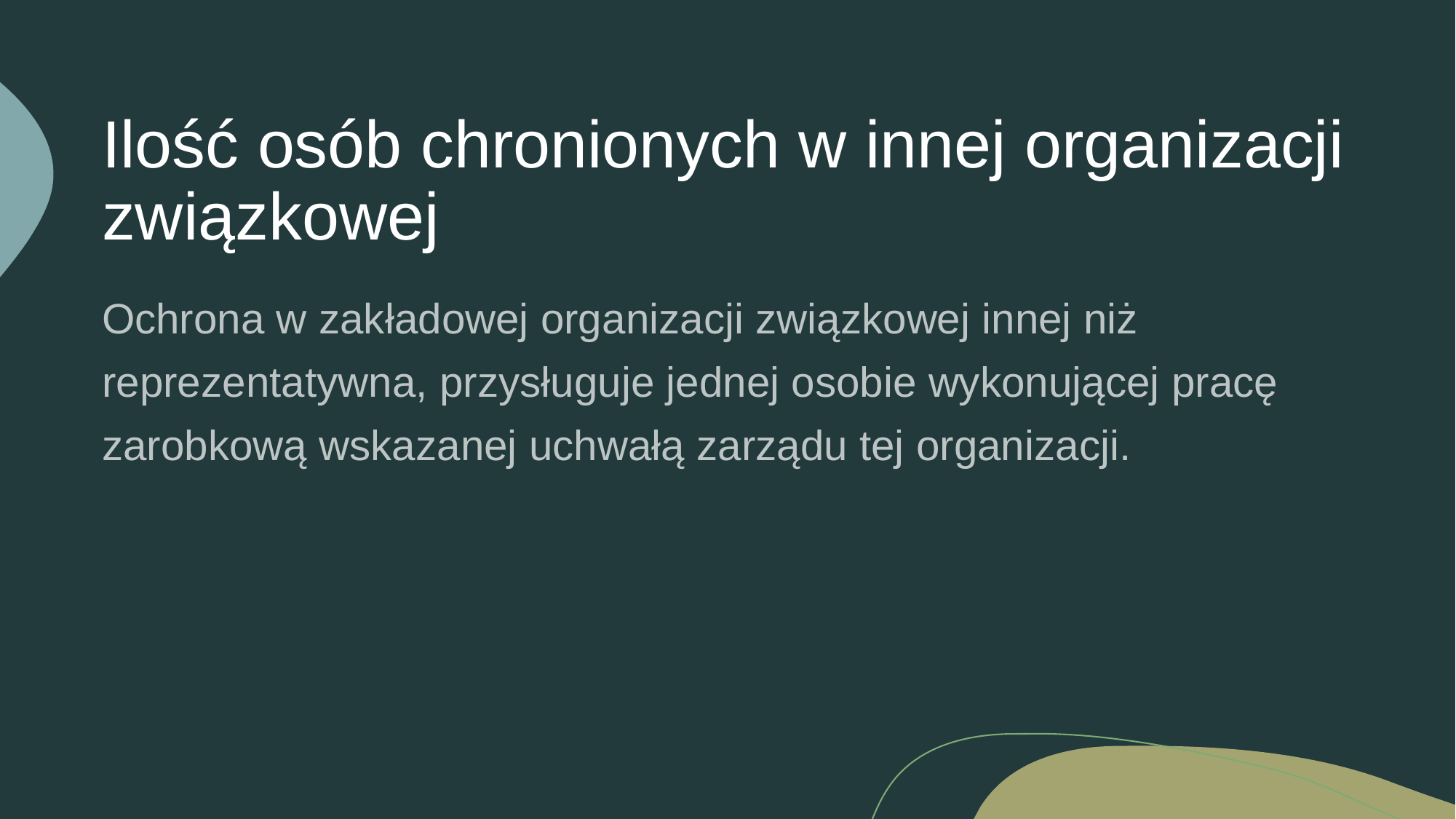

# Ilość osób chronionych w innej organizacji związkowej
Ochrona w zakładowej organizacji związkowej innej niż reprezentatywna, przysługuje jednej osobie wykonującej pracę zarobkową wskazanej uchwałą zarządu tej organizacji.